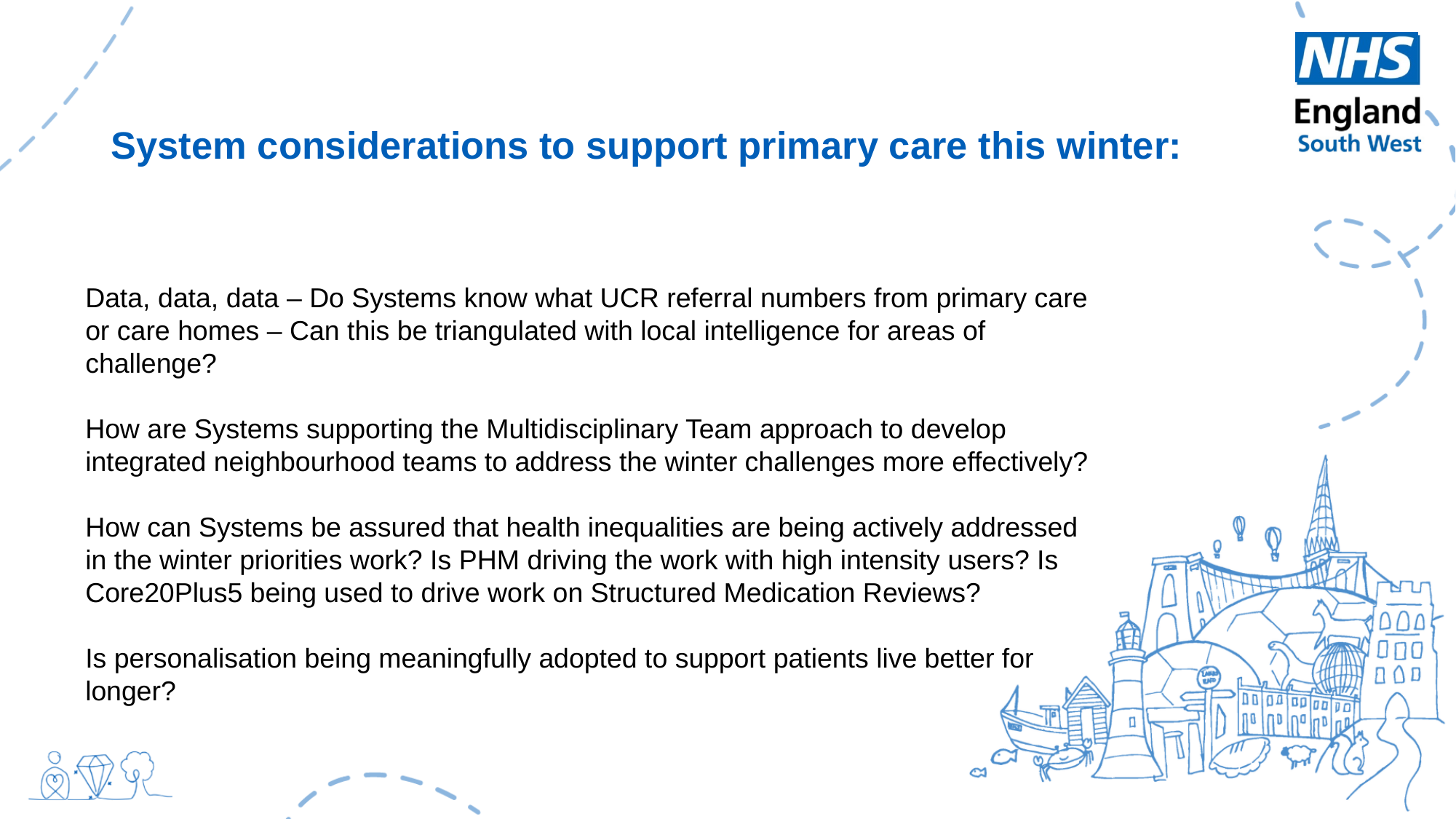

# System considerations to support primary care this winter:
Data, data, data – Do Systems know what UCR referral numbers from primary care or care homes – Can this be triangulated with local intelligence for areas of challenge?

How are Systems supporting the Multidisciplinary Team approach to develop integrated neighbourhood teams to address the winter challenges more effectively?

How can Systems be assured that health inequalities are being actively addressed in the winter priorities work? Is PHM driving the work with high intensity users? Is Core20Plus5 being used to drive work on Structured Medication Reviews?

Is personalisation being meaningfully adopted to support patients live better for longer?